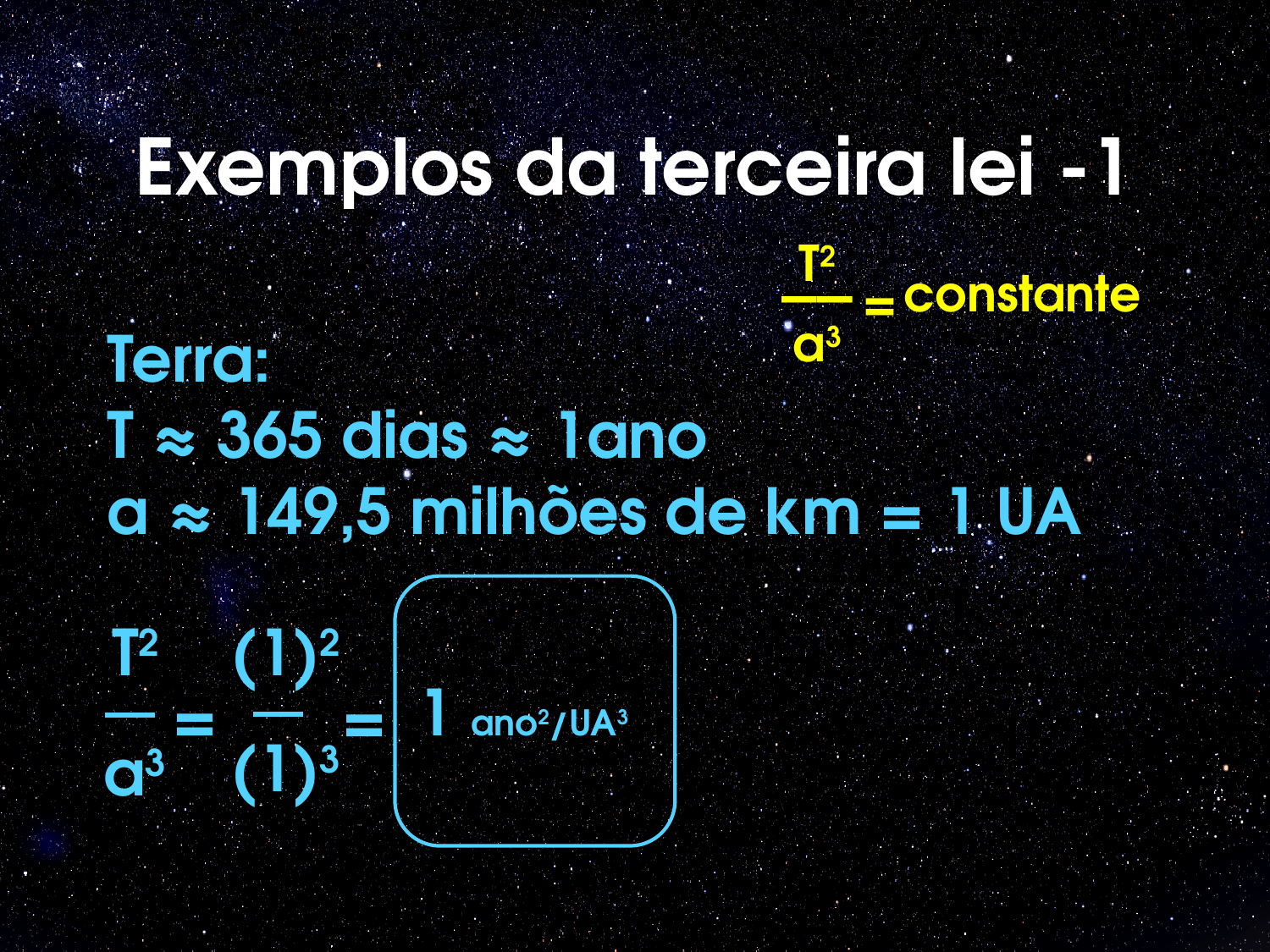

# Exemplos da terceira lei -1
__
T2
constante
=
a3
Terra:
T ≈ 365 dias ≈ 1ano
a ≈ 149,5 milhões de km = 1 UA

T2
(1)2
1 ano2/UA3
=
=
(1)3
a3